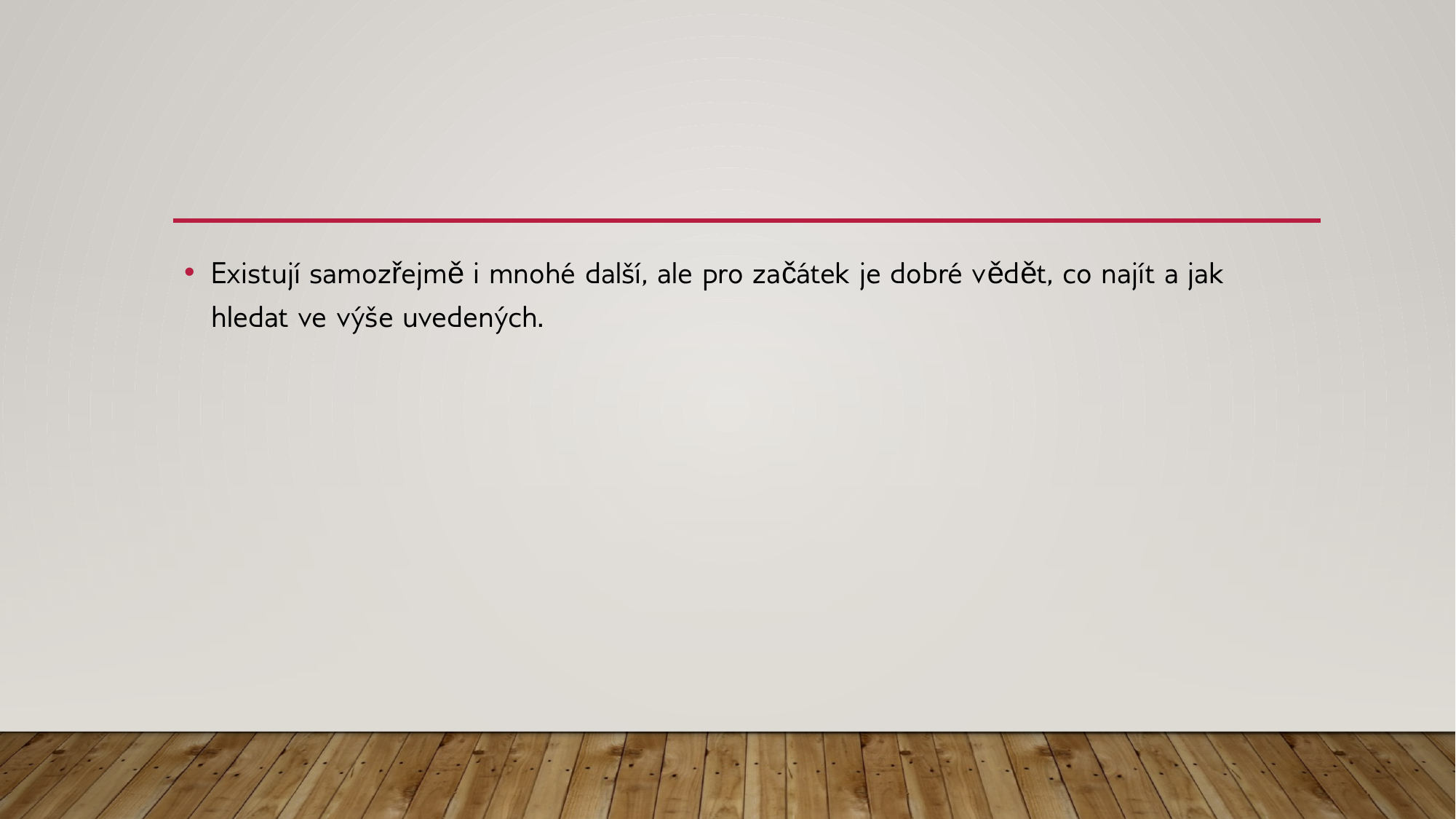

#
Existují samozřejmě i mnohé další, ale pro začátek je dobré vědět, co najít a jak hledat ve výše uvedených.